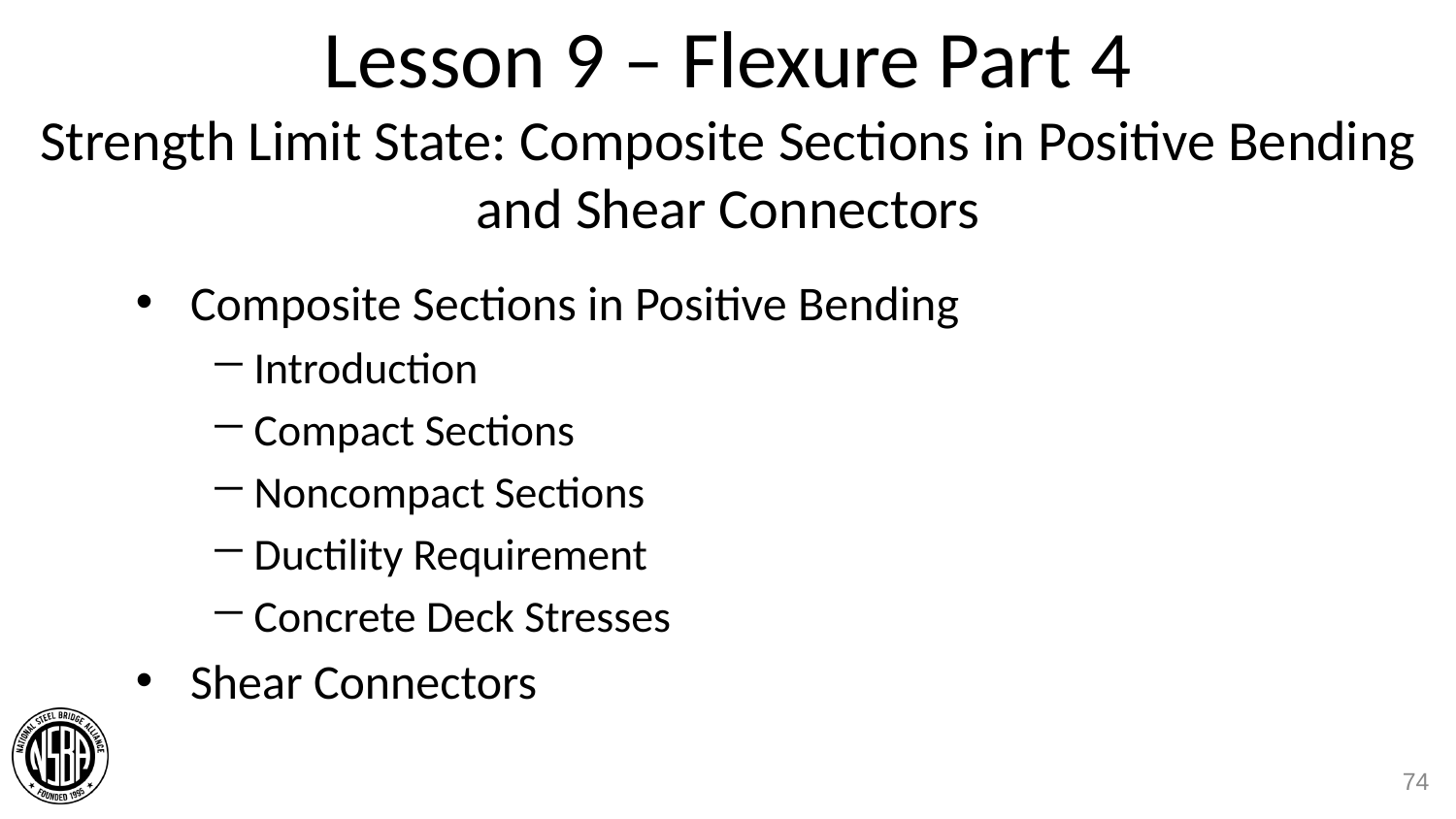

# Lesson 9 – Flexure Part 4 Strength Limit State: Composite Sections in Positive Bending and Shear Connectors

Composite Sections in Positive Bending
Introduction
Compact Sections
Noncompact Sections
Ductility Requirement
Concrete Deck Stresses
Shear Connectors

74